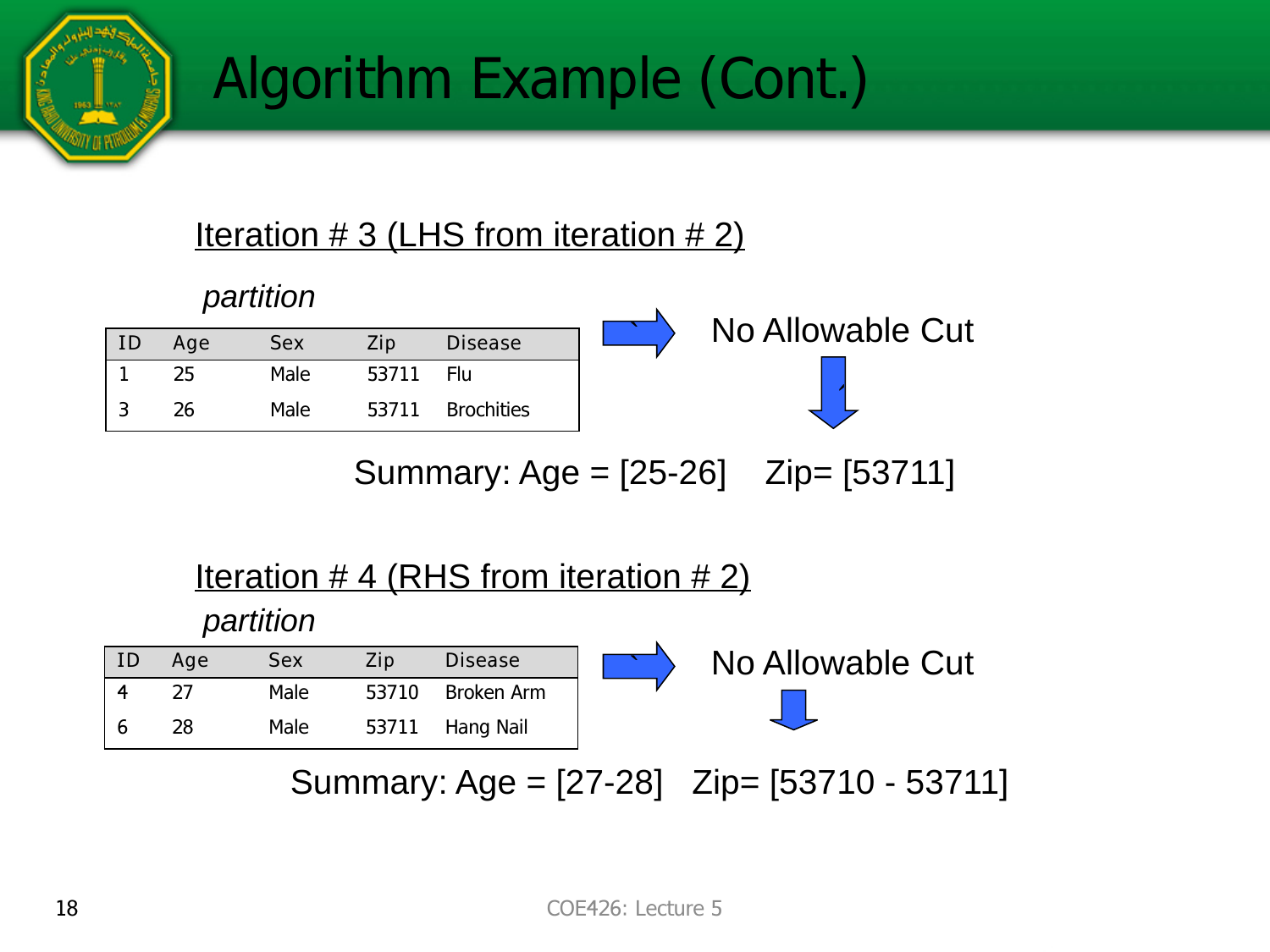

# Algorithm Example (Cont.)
Iteration # 3 (LHS from iteration # 2)
partition
`
No Allowable Cut
| ID | Age | Sex | Zip | Disease |
| --- | --- | --- | --- | --- |
| 1 | 25 | Male | 53711 | Flu |
| 3 | 26 | Male | 53711 | Brochities |
`
Summary: Age = [25-26]    Zip= [53711]

Iteration # 4 (RHS from iteration # 2)
partition
`
No Allowable Cut
| ID | Age | Sex | Zip | Disease |
| --- | --- | --- | --- | --- |
| 4 | 27 | Male | 53710 | Broken Arm |
| 6 | 28 | Male | 53711 | Hang Nail |

Summary: Age = [27-28]   Zip= [53710 - 53711]

18
COE426: Lecture 5